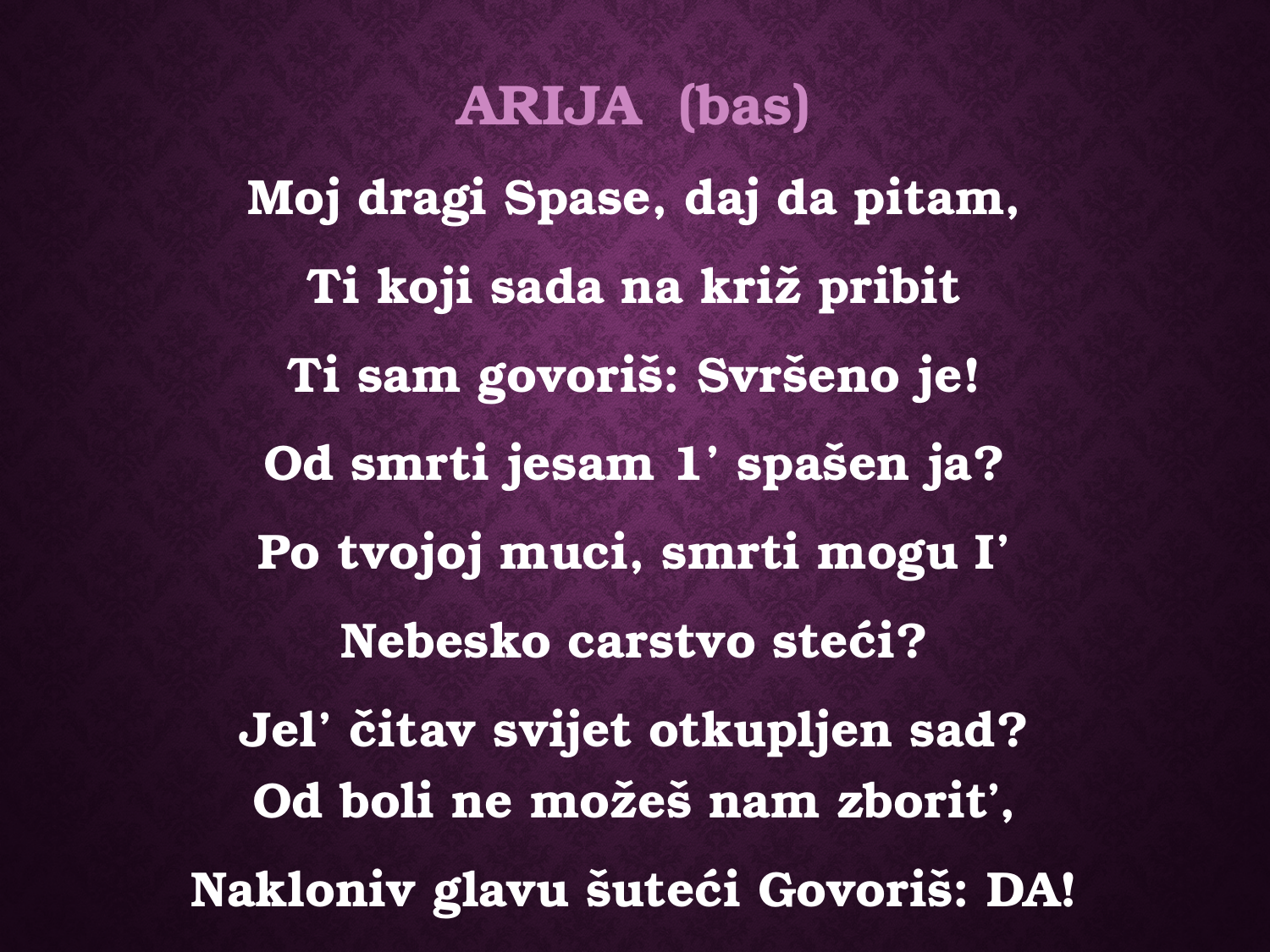

ARIJA  (bas)
Moj dragi Spase, daj da pitam,
Ti koji sada na križ pribit
Ti sam govoriš: Svršeno je!
Od smrti jesam 1’ spašen ja?
Po tvojoj muci, smrti mogu I’
Nebesko carstvo steći?
Jel’ čitav svijet otkupljen sad?
Od boli ne možeš nam zborit’,
Nakloniv glavu šuteći Govoriš: DA!